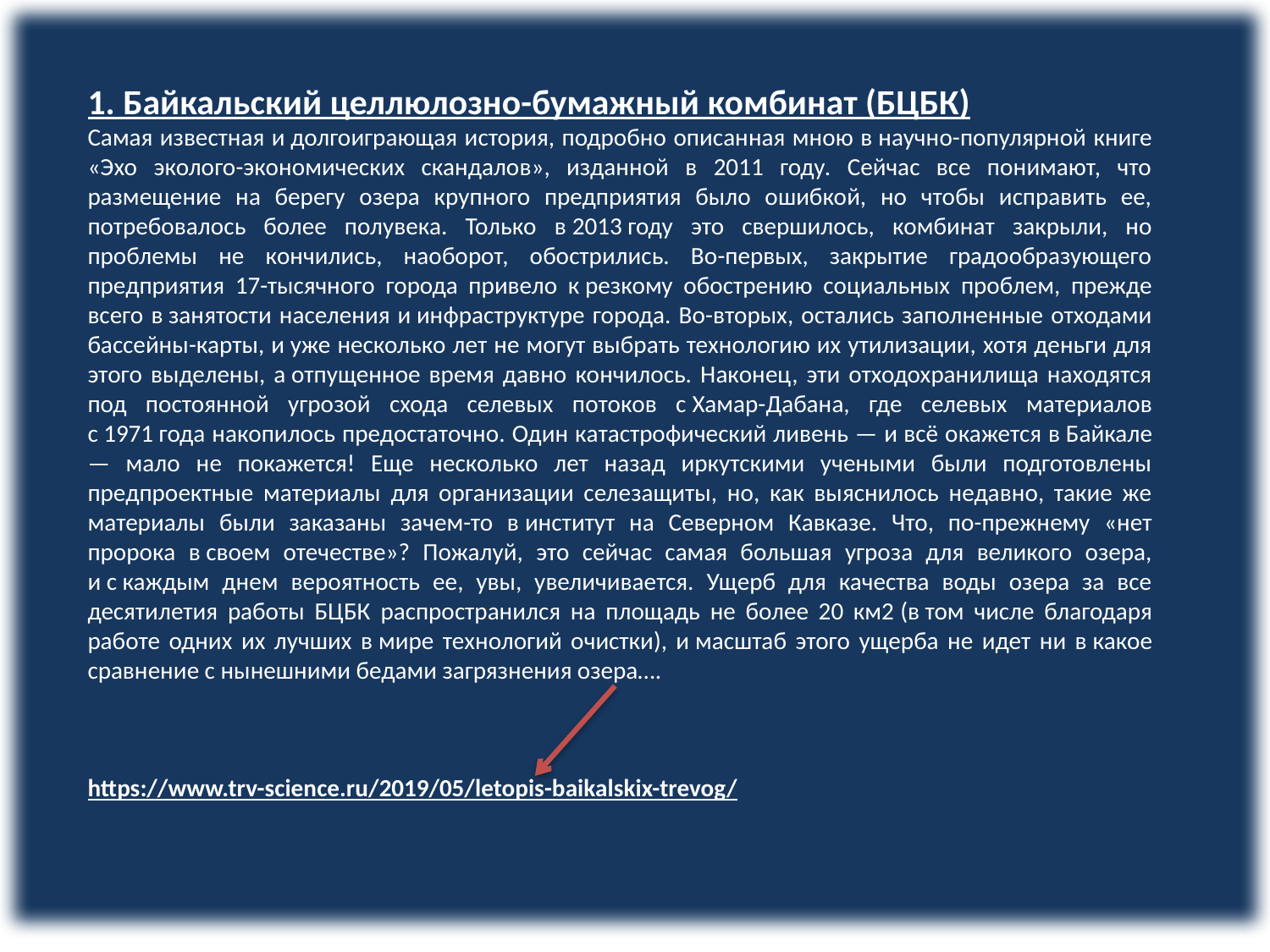

1. Байкальский целлюлозно-бумажный комбинат (БЦБК)
Самая известная и долгоиграющая история, подробно описанная мною в научно-популярной книге «Эхо эколого-экономических скандалов», изданной в 2011 году. Сейчас все понимают, что размещение на берегу озера крупного предприятия было ошибкой, но чтобы исправить ее, потребовалось более полувека. Только в 2013 году это свершилось, комбинат закрыли, но проблемы не кончились, наоборот, обострились. Во-первых, закрытие градообразующего предприятия 17-тысячного города привело к резкому обострению социальных проблем, прежде всего в занятости населения и инфраструктуре города. Во-вторых, остались заполненные отходами бассейны-карты, и уже несколько лет не могут выбрать технологию их утилизации, хотя деньги для этого выделены, а отпущенное время давно кончилось. Наконец, эти отходохранилища находятся под постоянной угрозой схода селевых потоков с Хамар-Дабана, где селевых материалов с 1971 года накопилось предостаточно. Один катастрофический ливень — и всё окажется в Байкале — мало не покажется! Еще несколько лет назад иркутскими учеными были подготовлены предпроектные материалы для организации селезащиты, но, как выяснилось недавно, такие же материалы были заказаны зачем-то в институт на Северном Кавказе. Что, по-прежнему «нет пророка в своем отечестве»? Пожалуй, это сейчас самая большая угроза для великого озера, и с каждым днем вероятность ее, увы, увеличивается. Ущерб для качества воды озера за все десятилетия работы БЦБК распространился на площадь не более 20 км2 (в том числе благодаря работе одних их лучших в мире технологий очистки), и масштаб этого ущерба не идет ни в какое сравнение с нынешними бедами загрязнения озера….

https://www.trv-science.ru/2019/05/letopis-baikalskix-trevog/